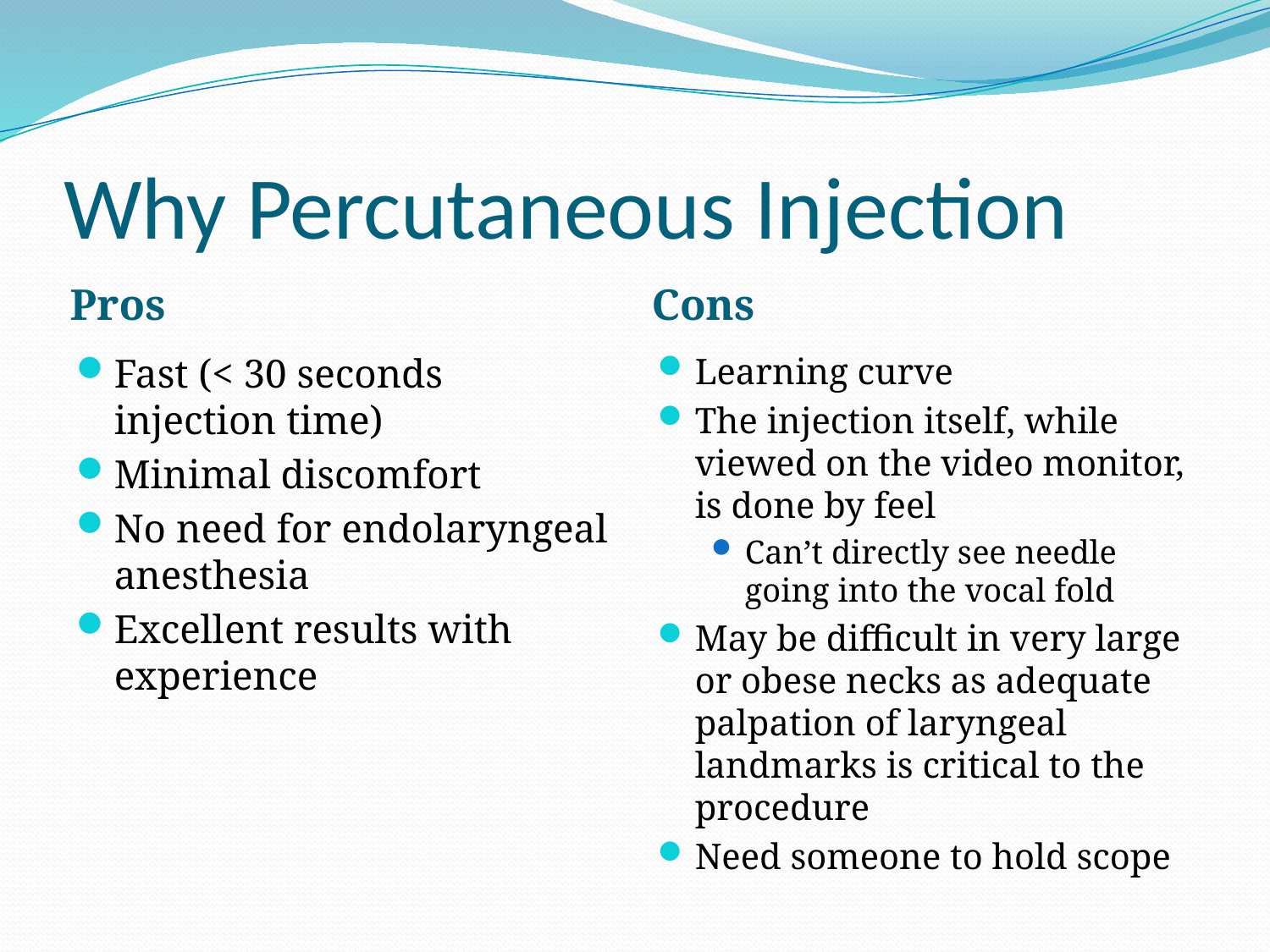

# Why Percutaneous Injection
Pros
Cons
Fast (< 30 seconds injection time)
Minimal discomfort
No need for endolaryngeal anesthesia
Excellent results with experience
Learning curve
The injection itself, while viewed on the video monitor, is done by feel
Can’t directly see needle going into the vocal fold
May be difficult in very large or obese necks as adequate palpation of laryngeal landmarks is critical to the procedure
Need someone to hold scope